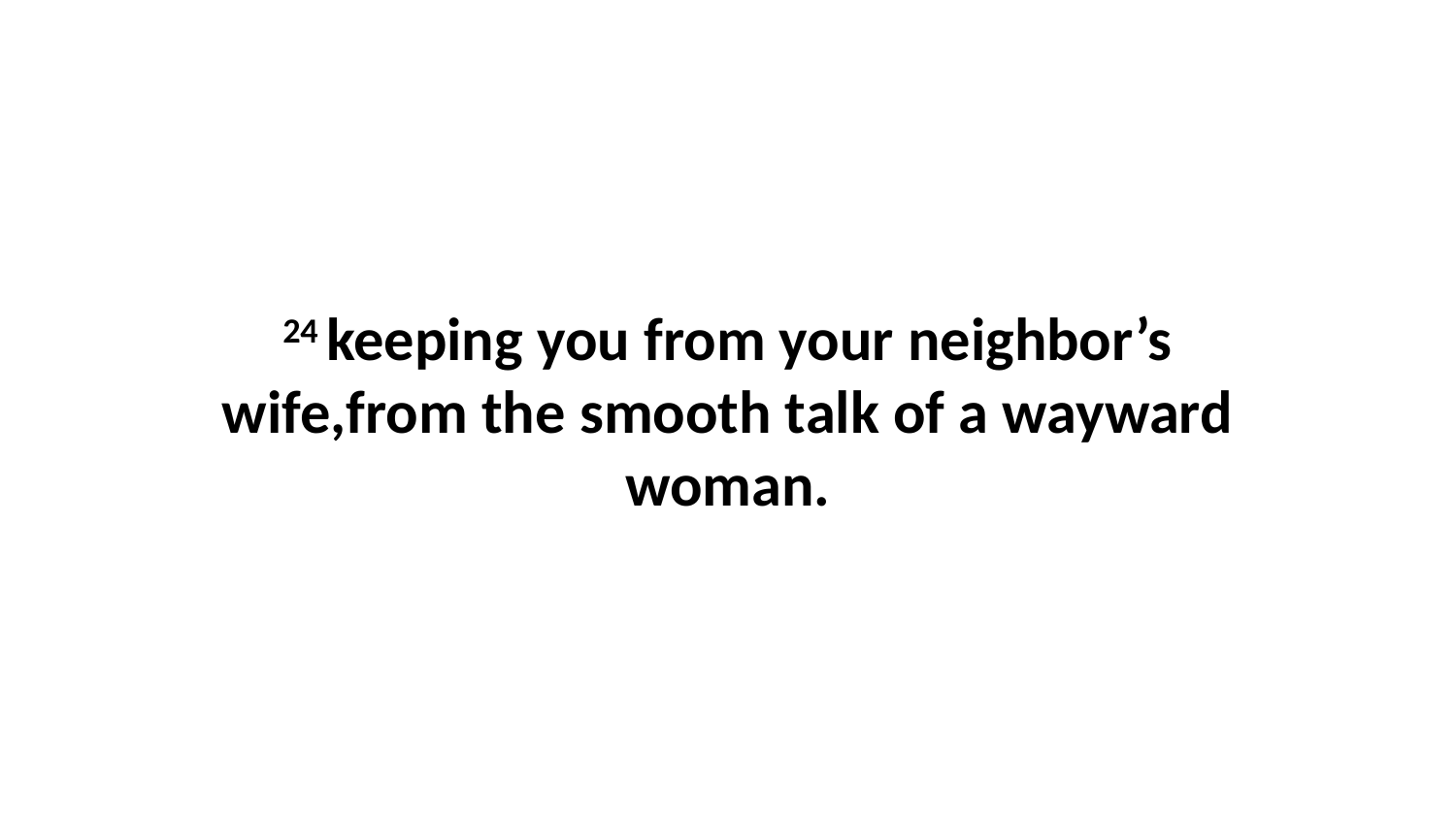

24 keeping you from your neighbor’s wife,from the smooth talk of a wayward woman.